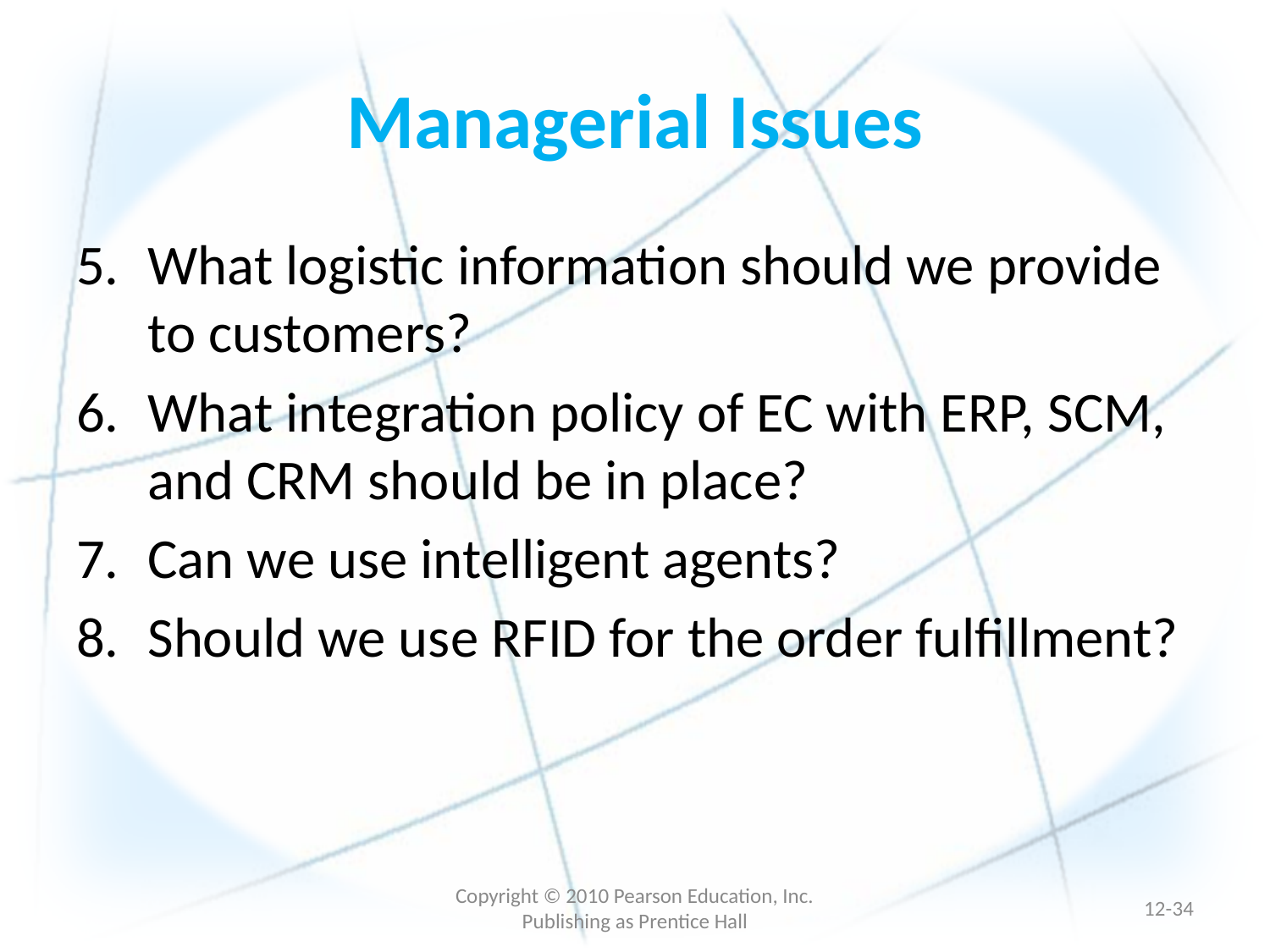

# Managerial Issues
What logistic information should we provide to customers?
What integration policy of EC with ERP, SCM, and CRM should be in place?
Can we use intelligent agents?
Should we use RFID for the order fulfillment?
Copyright © 2010 Pearson Education, Inc. Publishing as Prentice Hall
12-34